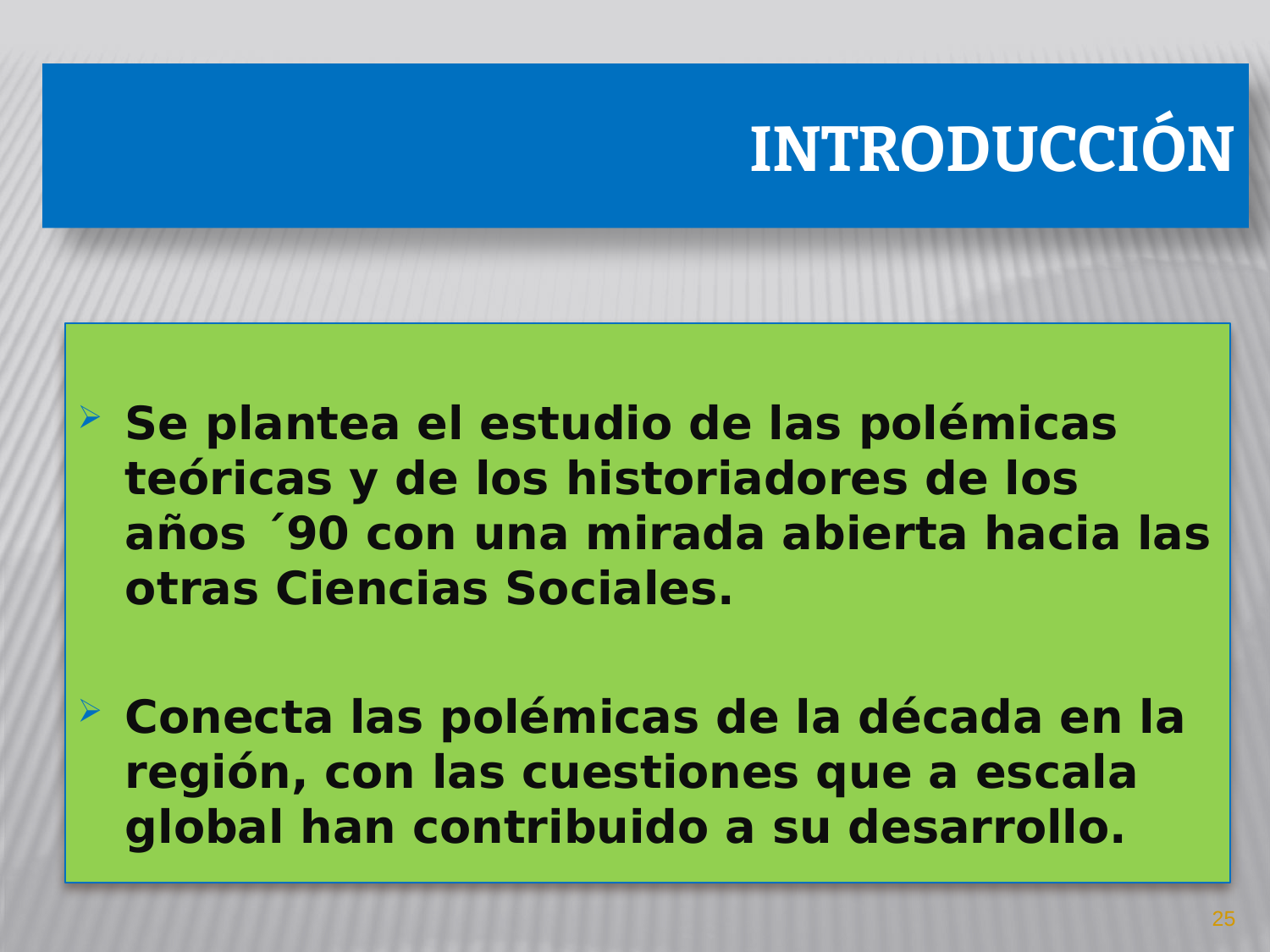

# INTRODUCCIÓN

Se plantea el estudio de las polémicas teóricas y de los historiadores de los años ´90 con una mirada abierta hacia las otras Ciencias Sociales.

Conecta las polémicas de la década en la región, con las cuestiones que a escala global han contribuido a su desarrollo.
25